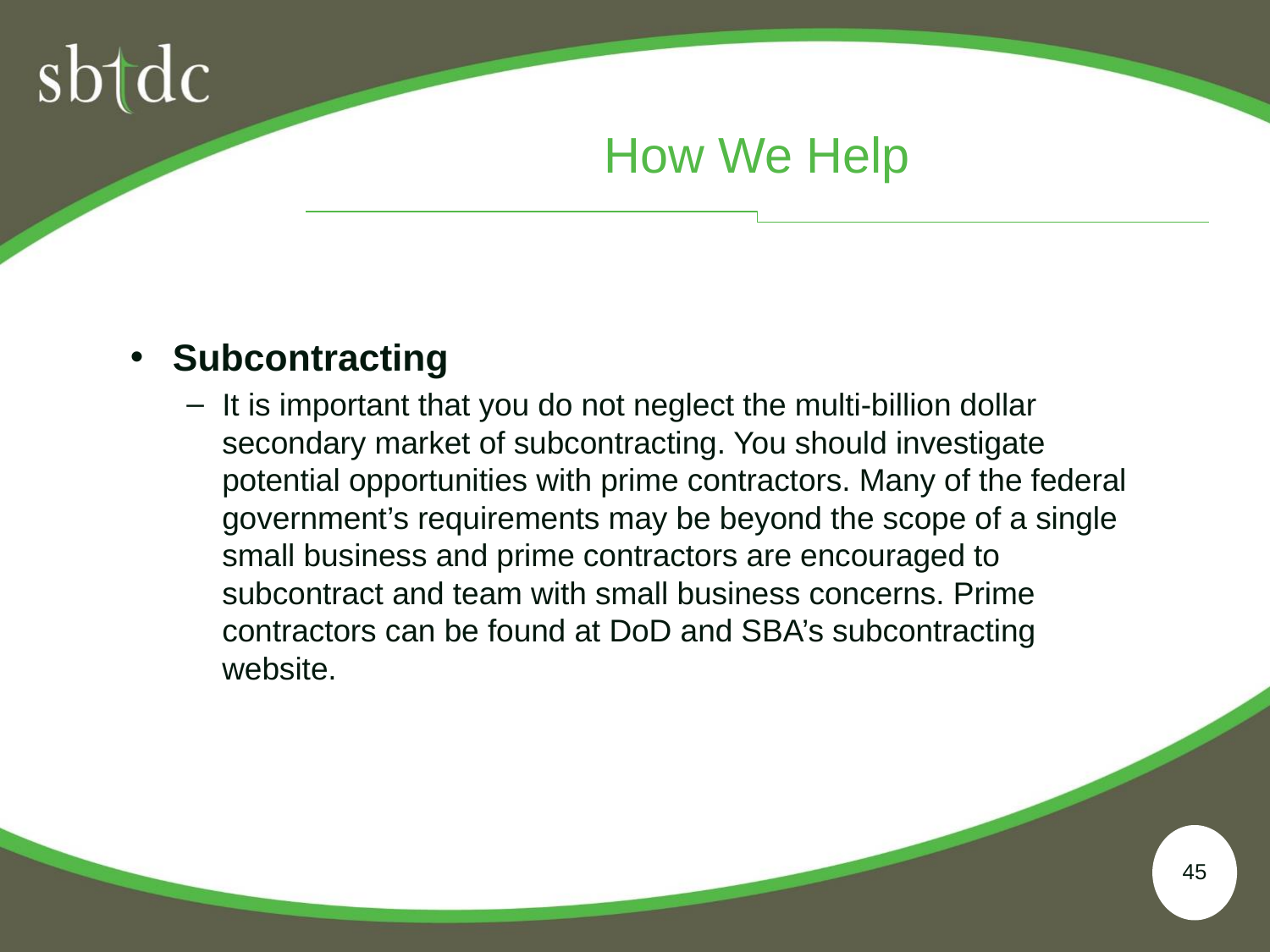

# How We Help
Subcontracting
It is important that you do not neglect the multi-billion dollar secondary market of subcontracting. You should investigate potential opportunities with prime contractors. Many of the federal government’s requirements may be beyond the scope of a single small business and prime contractors are encouraged to subcontract and team with small business concerns. Prime contractors can be found at DoD and SBA’s subcontracting website.